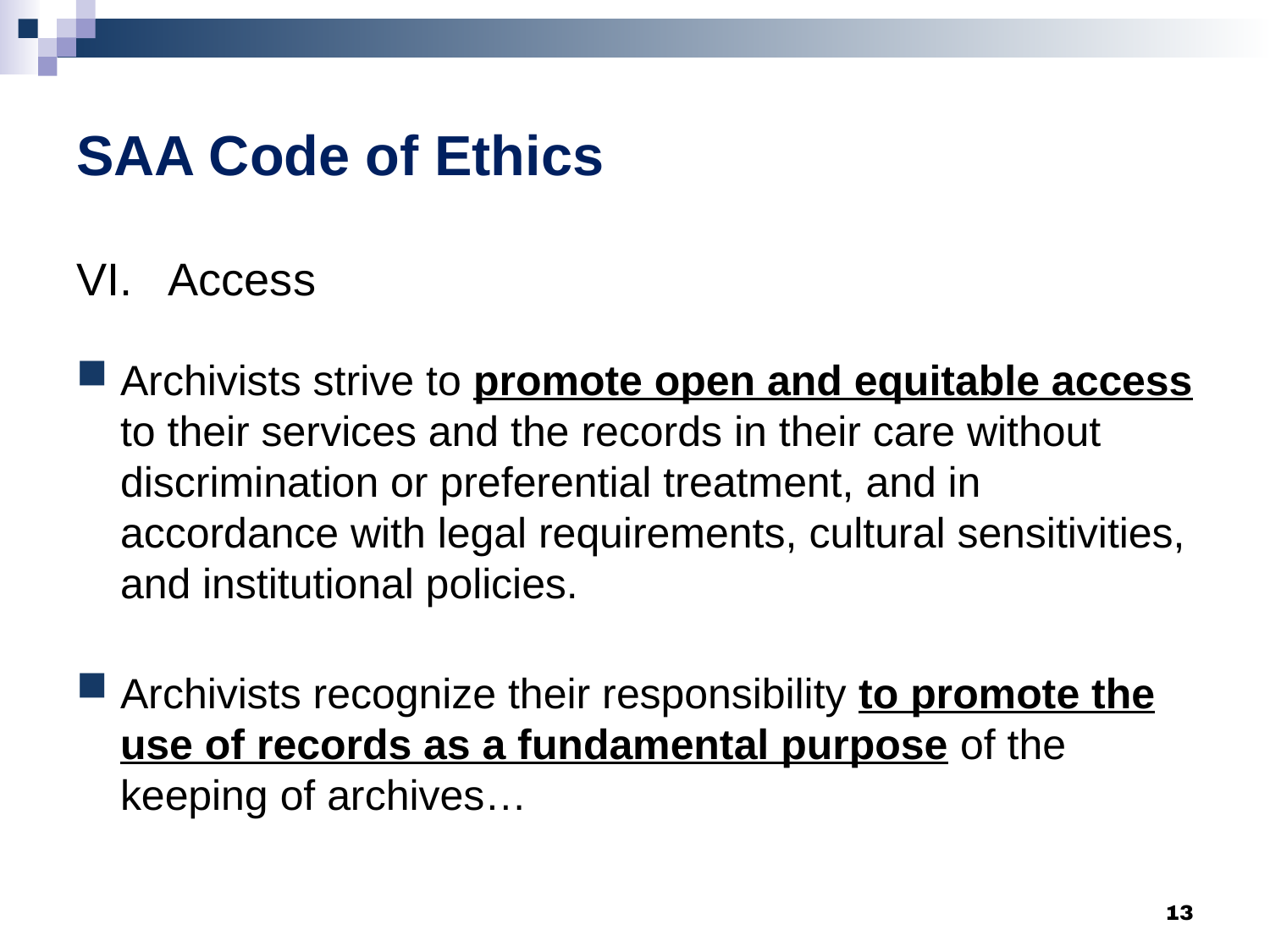

# SAA Code of Ethics
VI.   Access

Archivists strive to promote open and equitable access to their services and the records in their care without discrimination or preferential treatment, and in accordance with legal requirements, cultural sensitivities, and institutional policies.
Archivists recognize their responsibility to promote the use of records as a fundamental purpose of the keeping of archives…

13